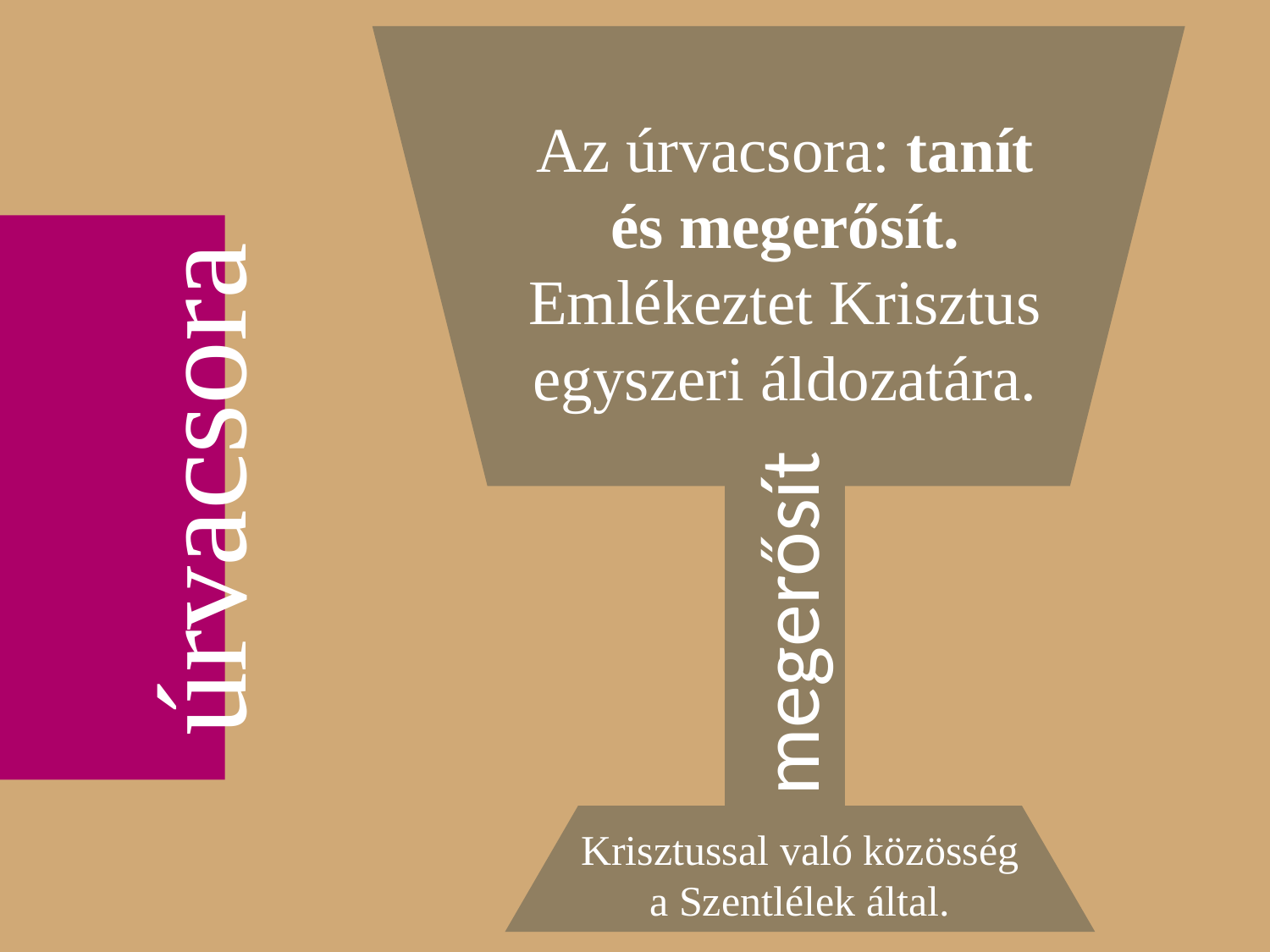

Az úrvacsora: tanít és megerősít. Emlékeztet Krisztus egyszeri áldozatára.
úrvacsora

megerősít
Krisztussal való közösség a Szentlélek által.